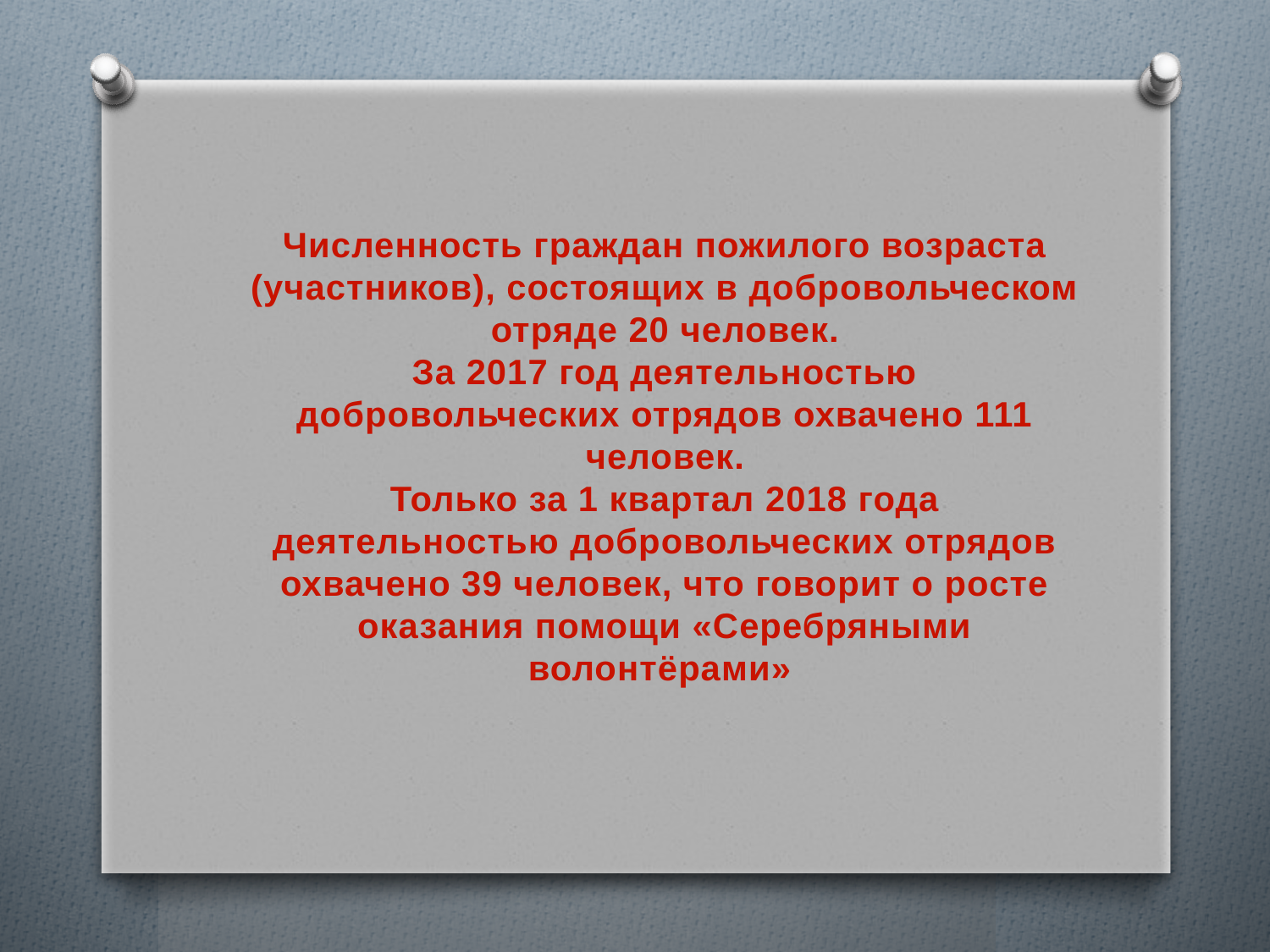

Численность граждан пожилого возраста (участников), состоящих в добровольческом отряде 20 человек.
За 2017 год деятельностью добровольческих отрядов охвачено 111 человек.
Только за 1 квартал 2018 года деятельностью добровольческих отрядов охвачено 39 человек, что говорит о росте оказания помощи «Серебряными волонтёрами»